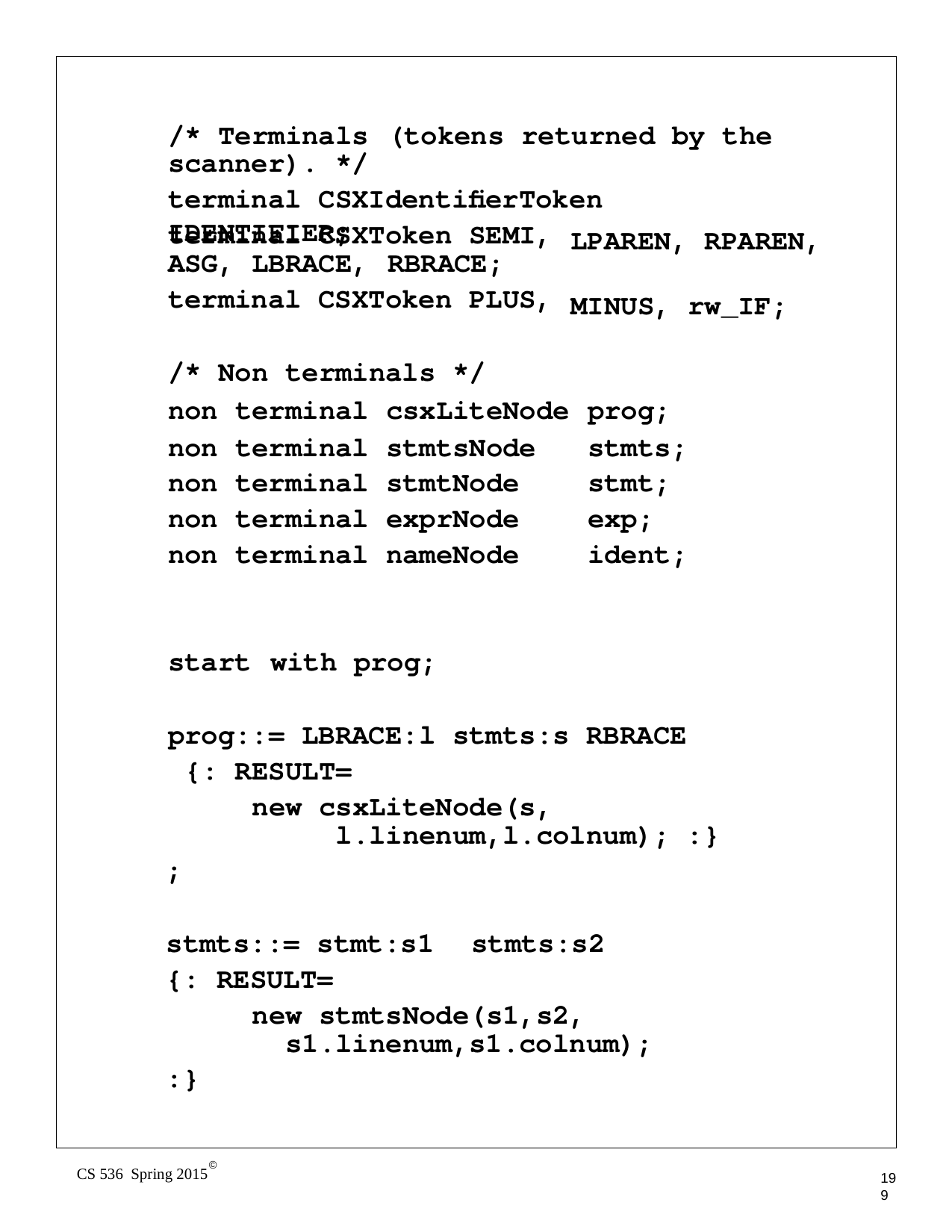

/* Terminals	(tokens returned by the scanner). */
terminal CSXIdentifierToken IDENTIFIER;
terminal CSXToken SEMI, ASG, LBRACE,	RBRACE;
terminal CSXToken PLUS,

/* Non terminals */
LPAREN, RPAREN,

MINUS, rw_IF;
| non | terminal | csxLiteNode | prog; |
| --- | --- | --- | --- |
| non | terminal | stmtsNode | stmts; |
| non | terminal | stmtNode | stmt; |
| non | terminal | exprNode | exp; |
| non | terminal | nameNode | ident; |
start	with prog;

prog::= LBRACE:l stmts:s RBRACE
{: RESULT=
new csxLiteNode(s, l.linenum,l.colnum); :}
;

stmts::= stmt:s1	stmts:s2
{: RESULT=
new stmtsNode(s1,s2, s1.linenum,s1.colnum);
:}
©
CS 536  Spring 2015
199